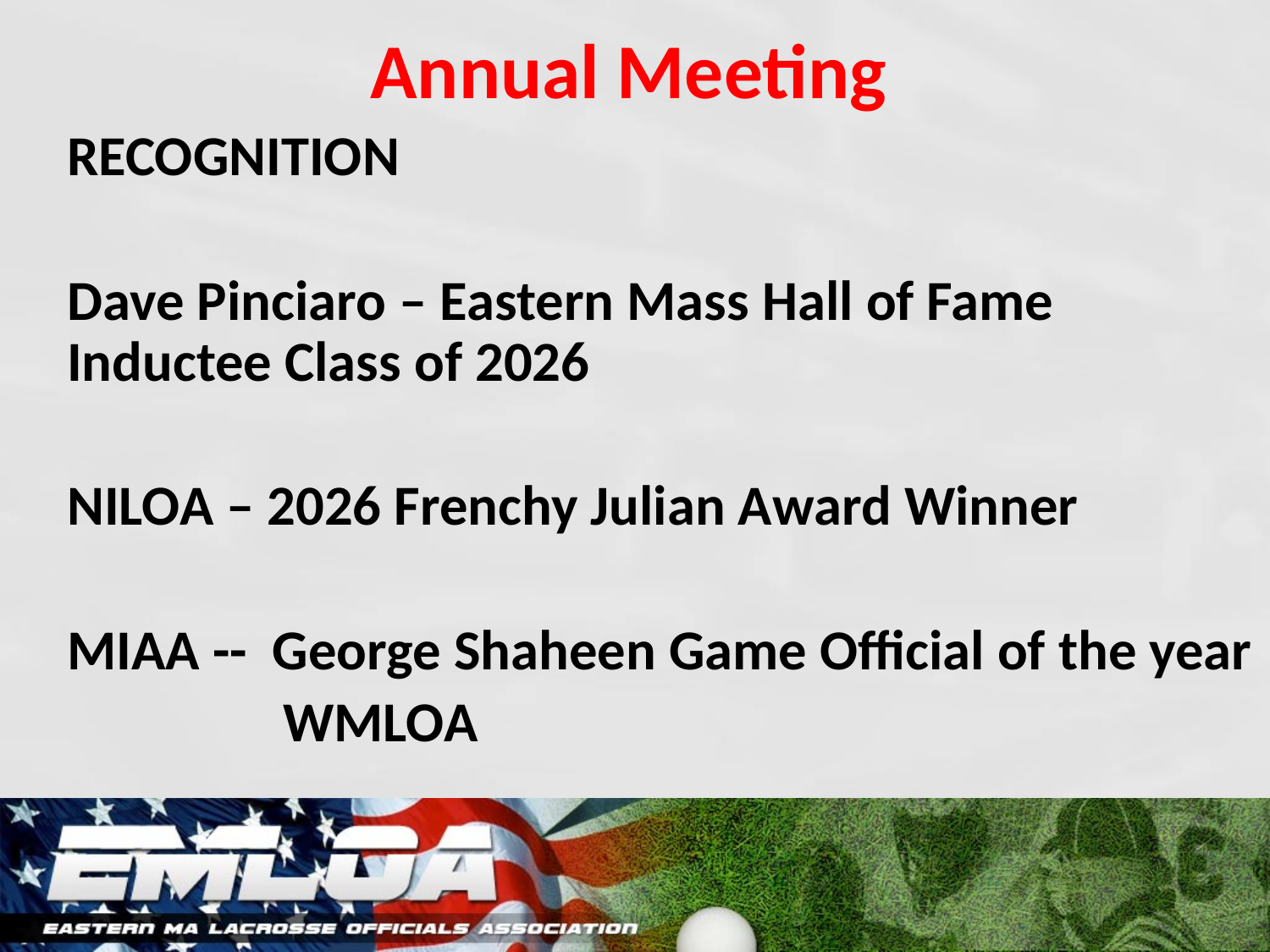

# Annual Meeting
RECOGNITION

Dave Pinciaro – Eastern Mass Hall of Fame Inductee Class of 2026

NILOA – 2026 Frenchy Julian Award Winner

MIAA --  George Shaheen Game Official of the year
                 WMLOA